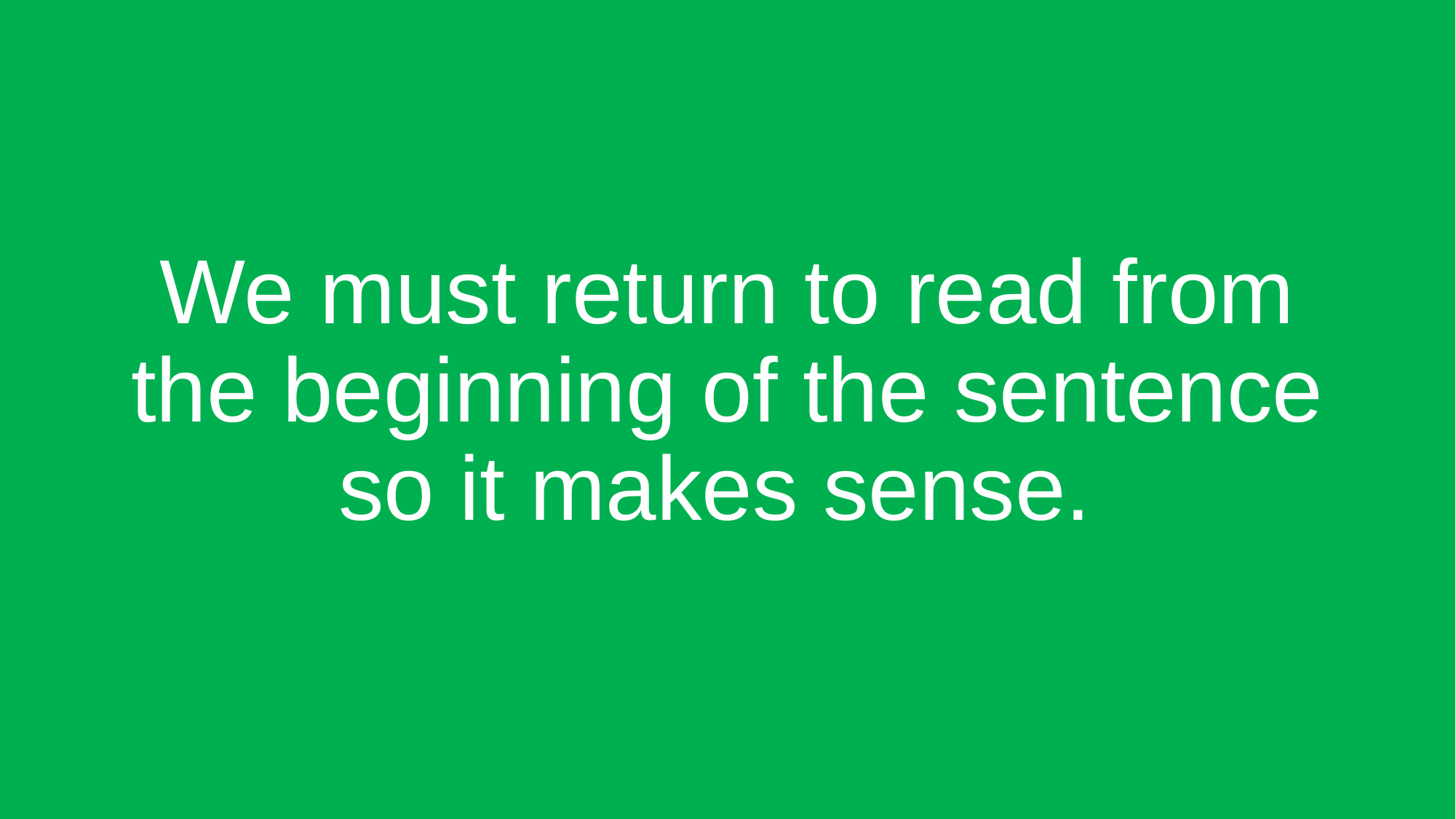

# We must return to read from the beginning of the sentence so it makes sense.